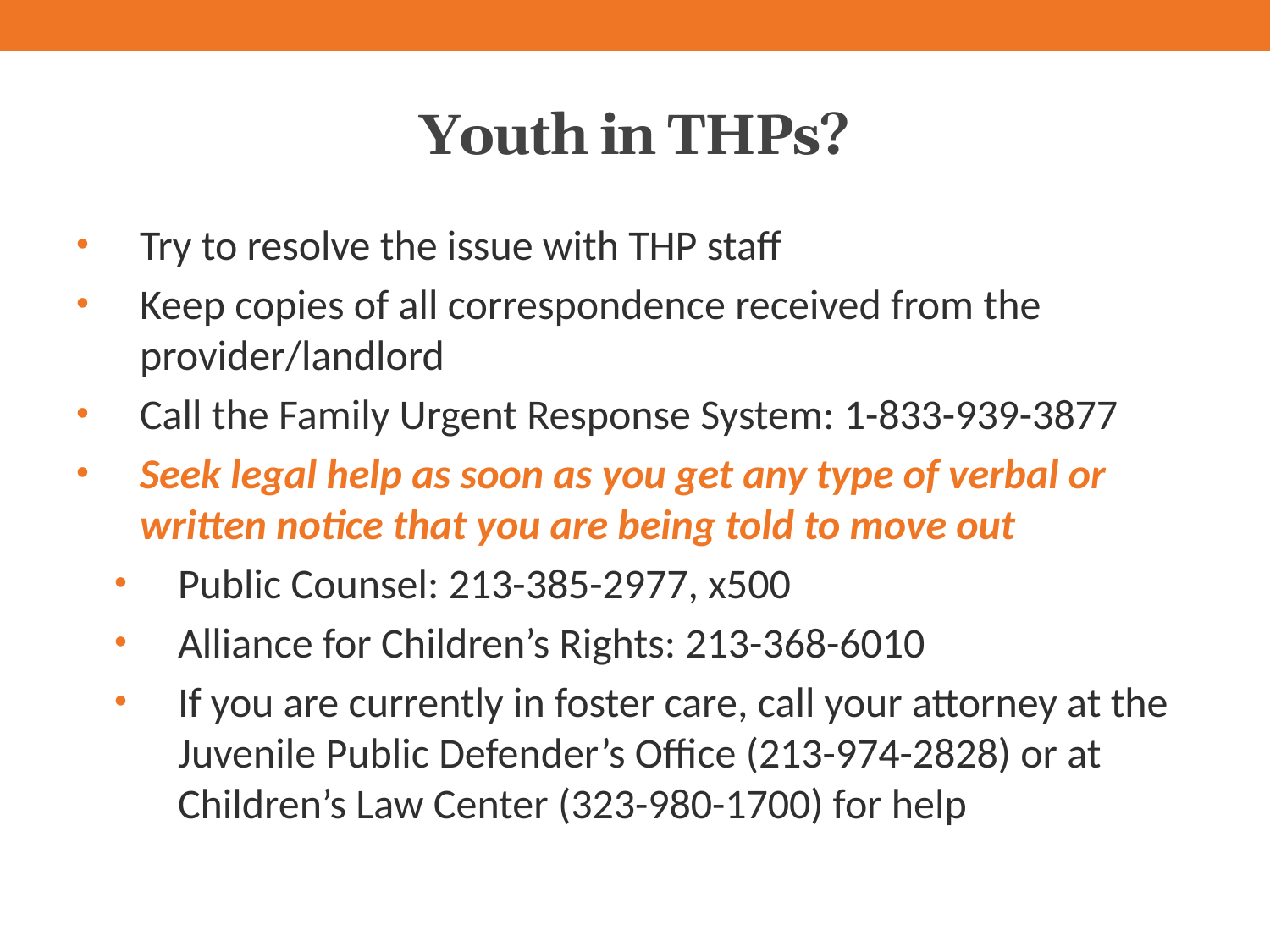

# Youth in THPs?
Try to resolve the issue with THP staff
Keep copies of all correspondence received from the provider/landlord
Call the Family Urgent Response System: 1-833-939-3877
Seek legal help as soon as you get any type of verbal or written notice that you are being told to move out
Public Counsel: 213-385-2977, x500
Alliance for Children’s Rights: 213-368-6010
If you are currently in foster care, call your attorney at the Juvenile Public Defender’s Office (213-974-2828) or at Children’s Law Center (323-980-1700) for help